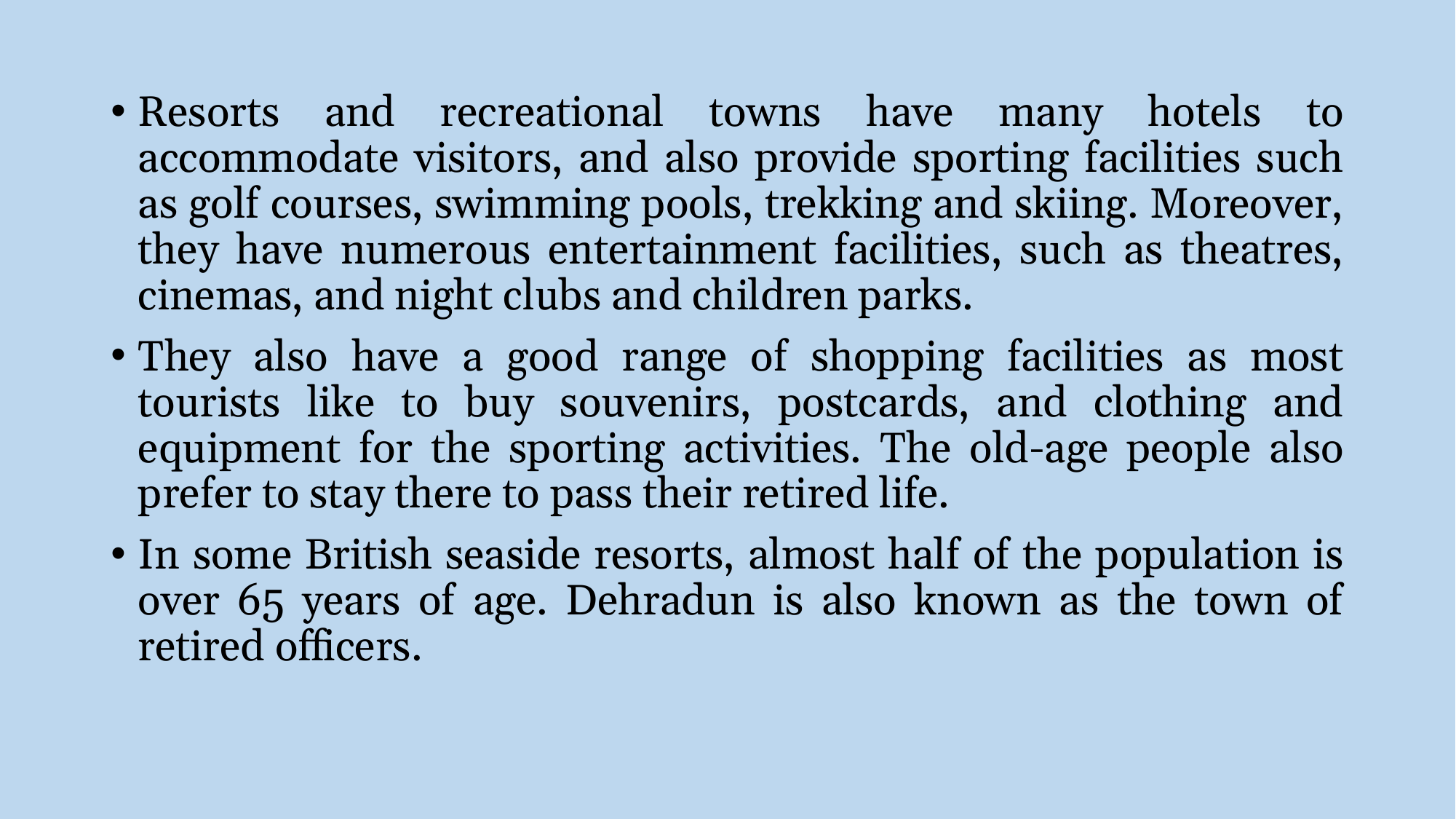

Resorts and recreational towns have many hotels to accommodate visitors, and also provide sporting facilities such as golf courses, swimming pools, trekking and skiing. Moreover, they have numerous entertainment facilities, such as theatres, cinemas, and night clubs and children parks.
They also have a good range of shopping facilities as most tourists like to buy souvenirs, postcards, and clothing and equipment for the sporting activ­ities. The old-age people also prefer to stay there to pass their retired life.
In some British seaside resorts, almost half of the population is over 65 years of age. Dehradun is also known as the town of retired officers.